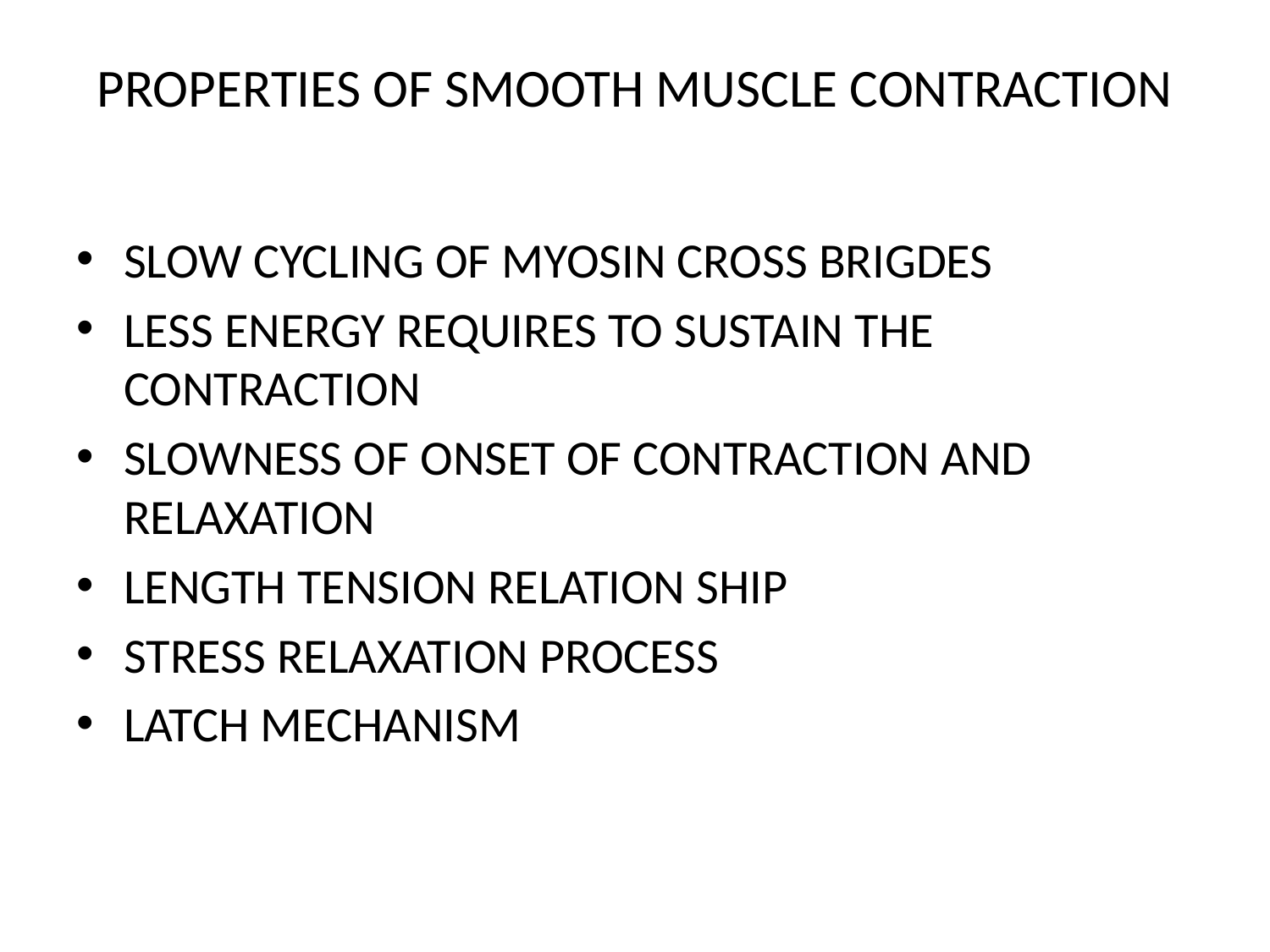

# PROPERTIES OF SMOOTH MUSCLE CONTRACTION
SLOW CYCLING OF MYOSIN CROSS BRIGDES
LESS ENERGY REQUIRES TO SUSTAIN THE CONTRACTION
SLOWNESS OF ONSET OF CONTRACTION AND RELAXATION
LENGTH TENSION RELATION SHIP
STRESS RELAXATION PROCESS
LATCH MECHANISM